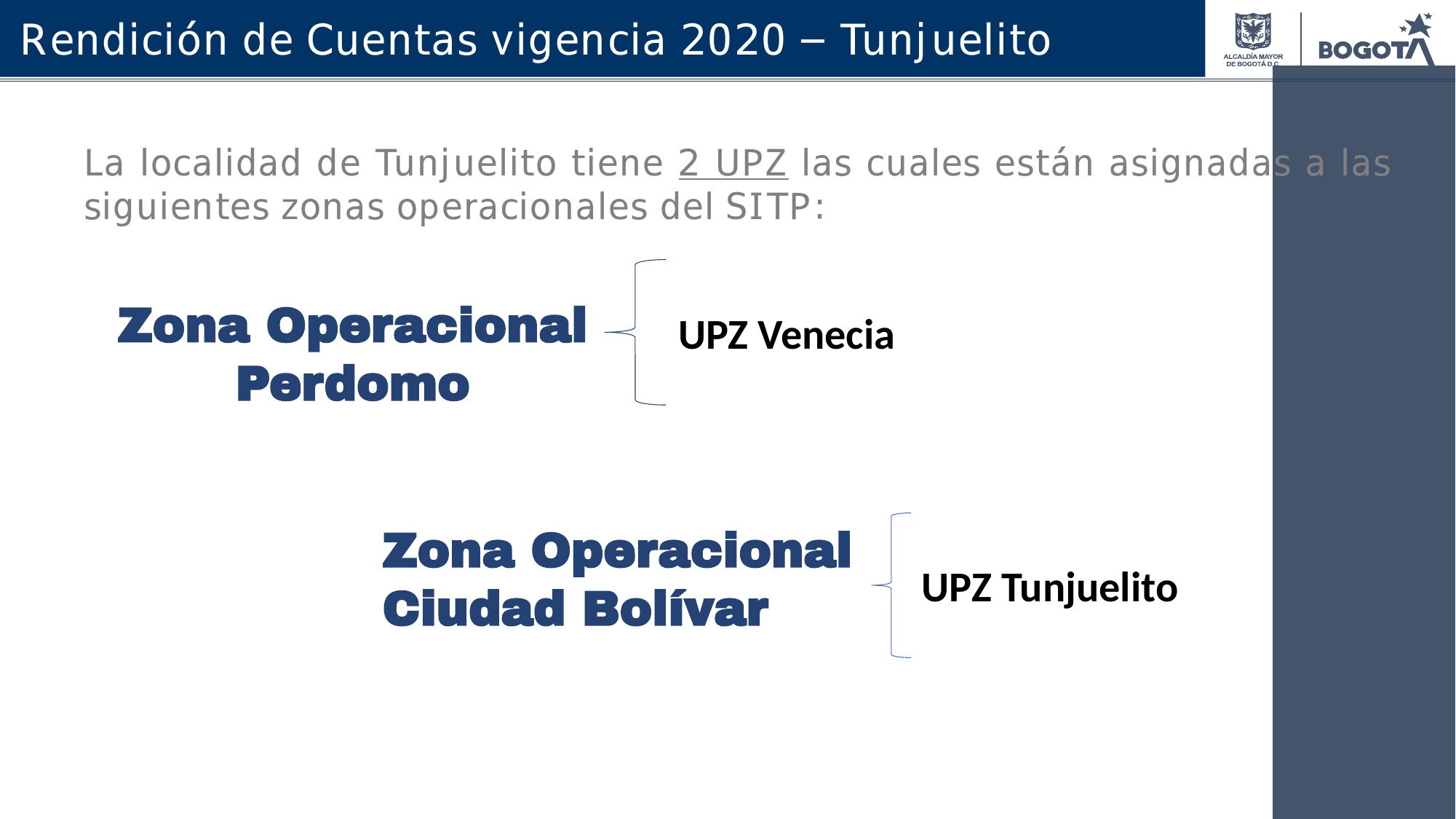

Rendición de Cuentas vigencia 2020 – Tunjuelito

La localidad de Tunjuelito tiene 2 UPZ las cuales están asignadas a las siguientes zonas operacionales del SITP:

Zona Operacional Perdomo
UPZ Venecia

Zona Operacional Ciudad Bolívar

UPZ Tunjuelito